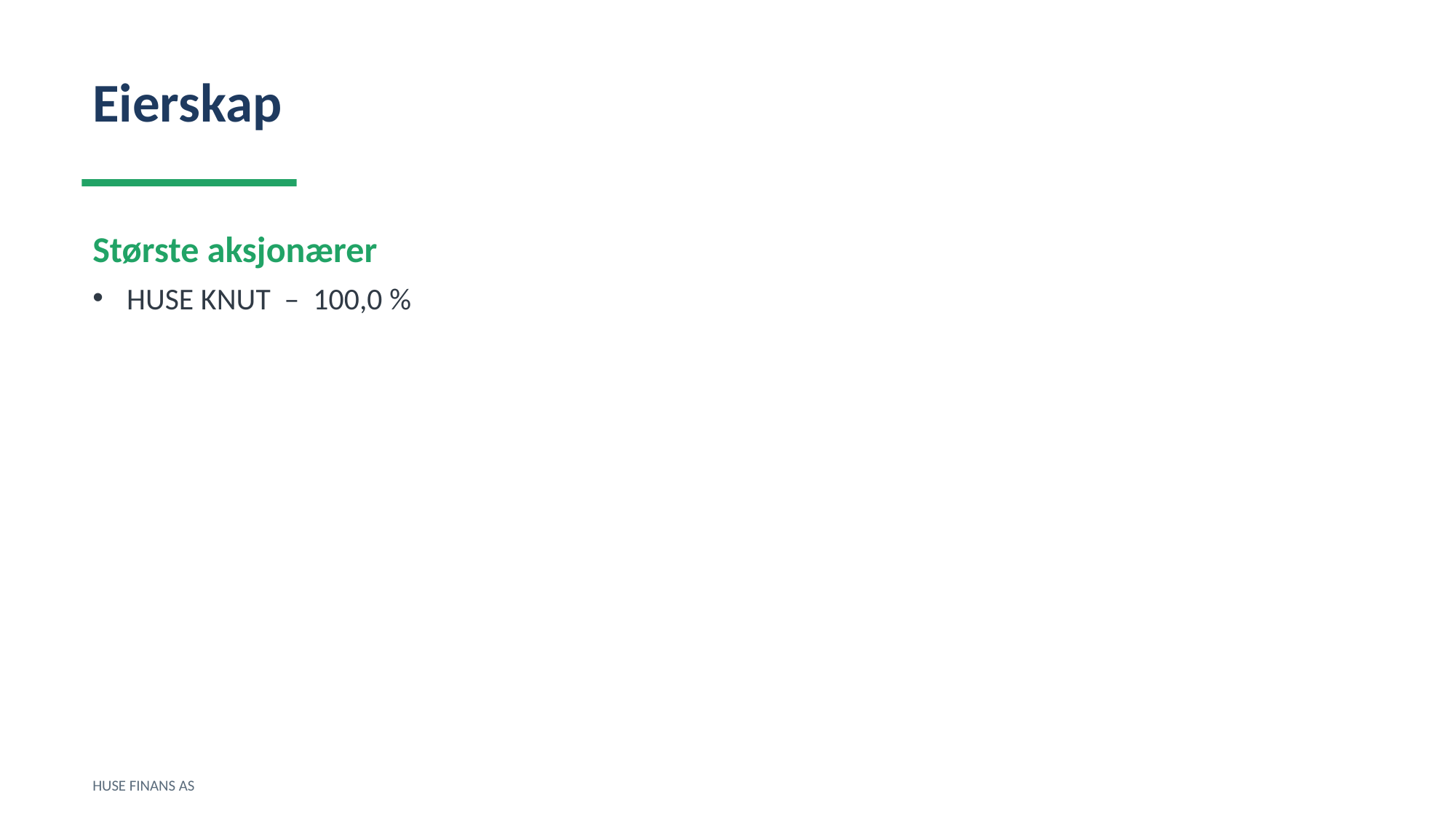

Eierskap

Største aksjonærer
HUSE KNUT  –  100,0 %
HUSE FINANS AS